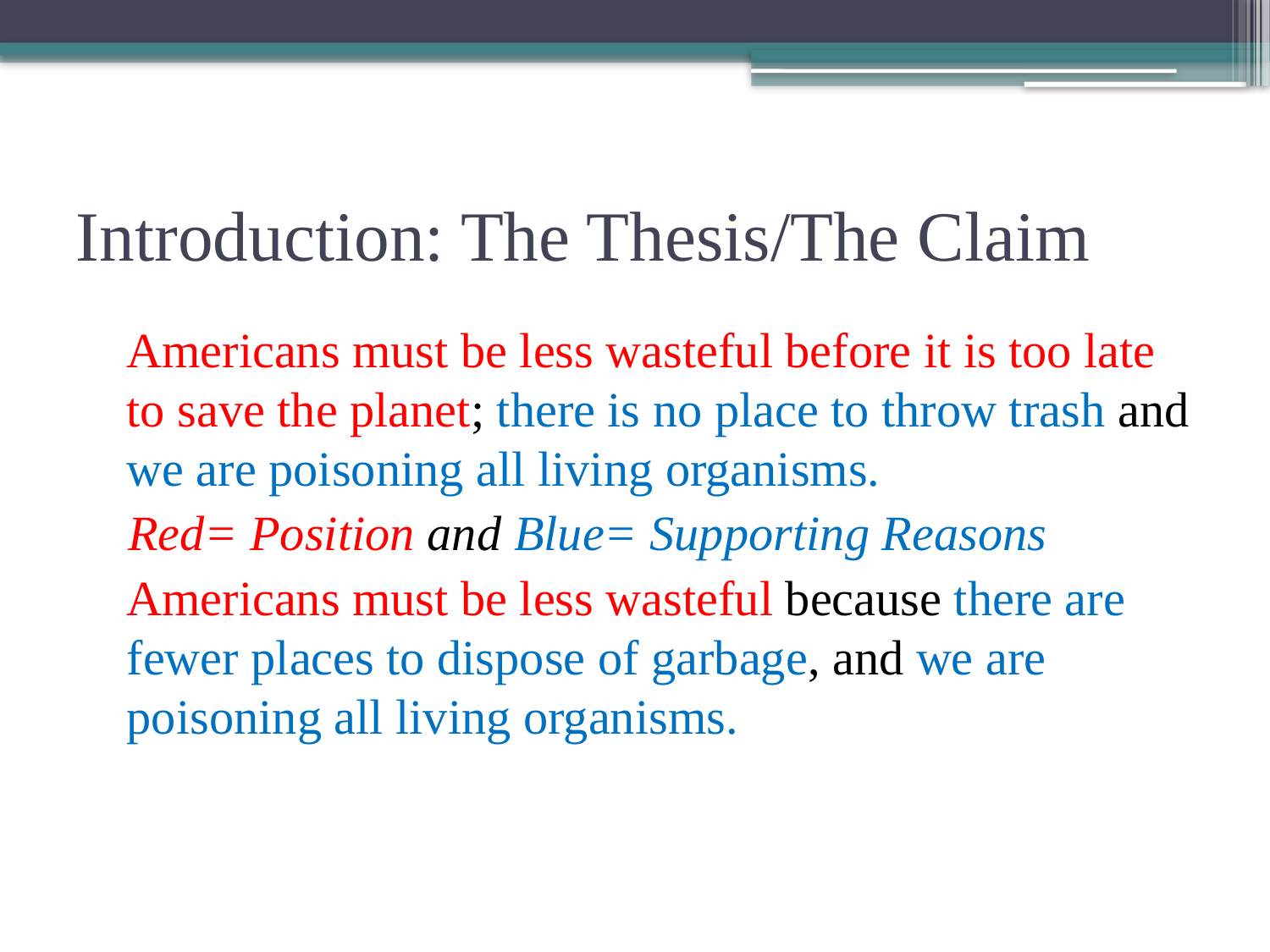

# Introduction: The Thesis/The Claim
	Americans must be less wasteful before it is too late to save the planet; there is no place to throw trash and we are poisoning all living organisms.
   Red= Position and Blue= Supporting Reasons
	Americans must be less wasteful because there are fewer places to dispose of garbage, and we are poisoning all living organisms.